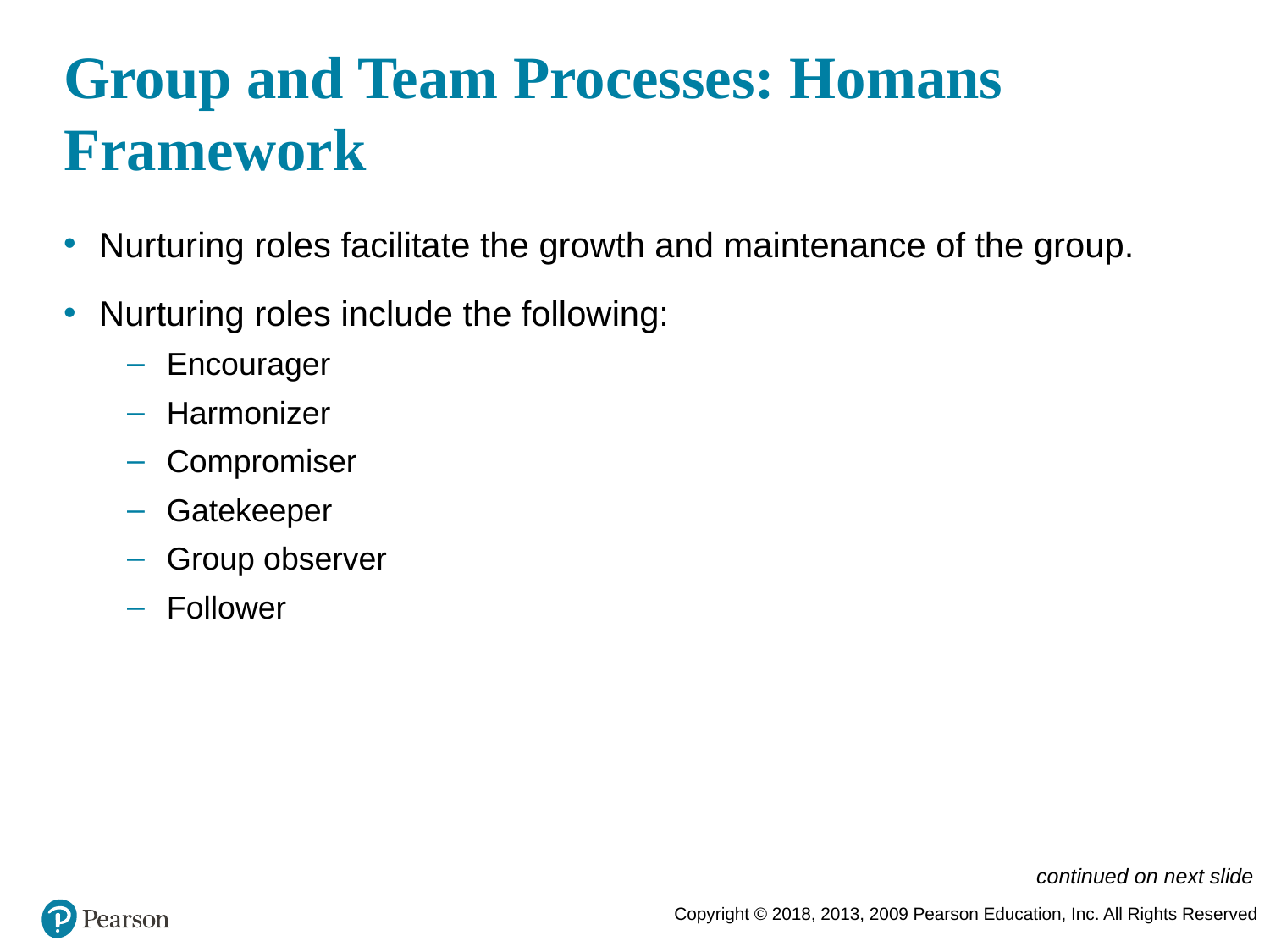

# Group and Team Processes: Homans Framework
Nurturing roles facilitate the growth and maintenance of the group.
Nurturing roles include the following:
Encourager
Harmonizer
Compromiser
Gatekeeper
Group observer
Follower
continued on next slide